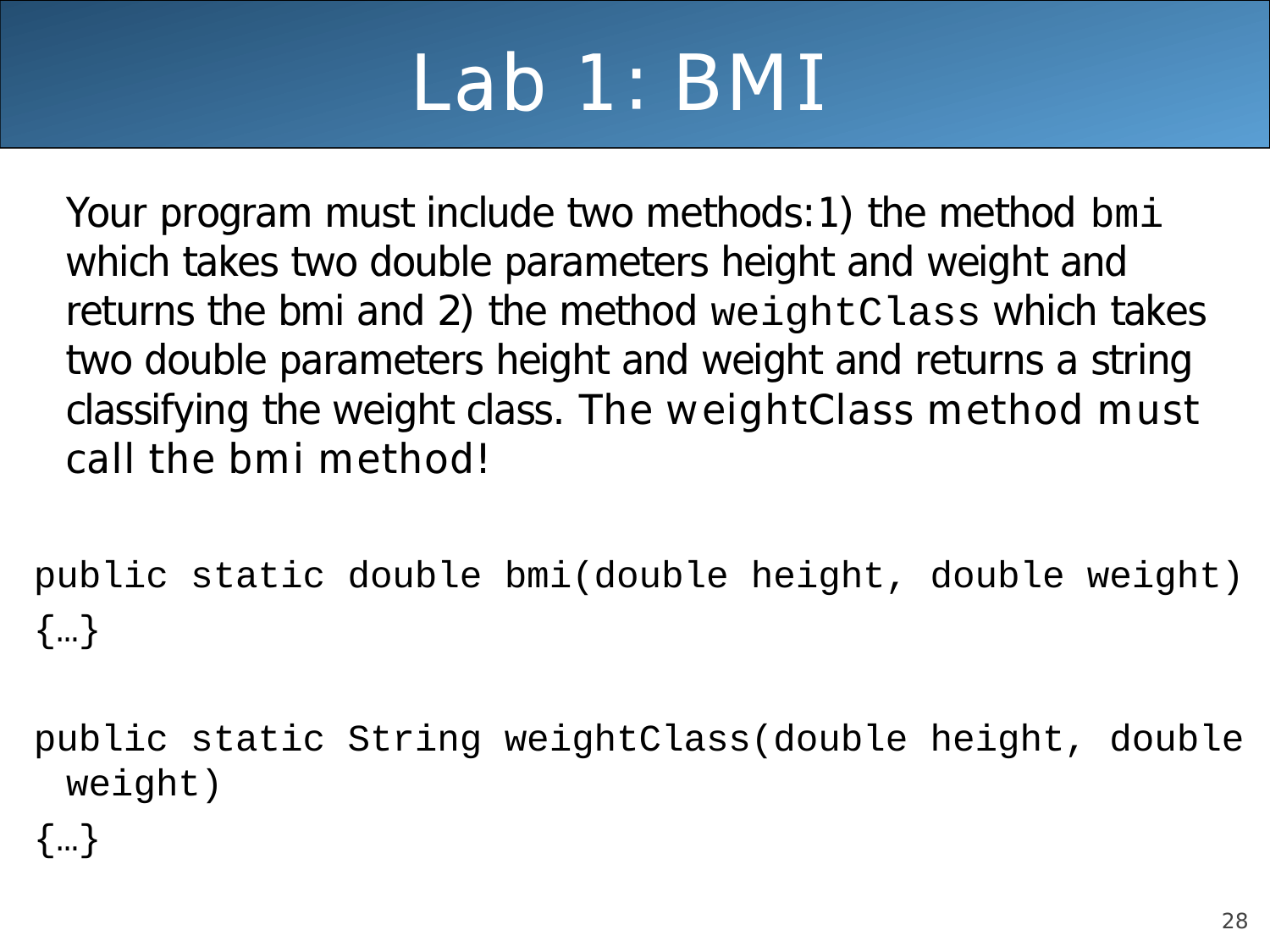

# Lab 1: BMI
	Your program must include two methods:1) the method bmi which takes two double parameters height and weight and returns the bmi and 2) the method weightClass which takes two double parameters height and weight and returns a string classifying the weight class. The weightClass method must call the bmi method!

public static double bmi(double height, double weight)
{…}

public static String weightClass(double height, double weight)
{…}